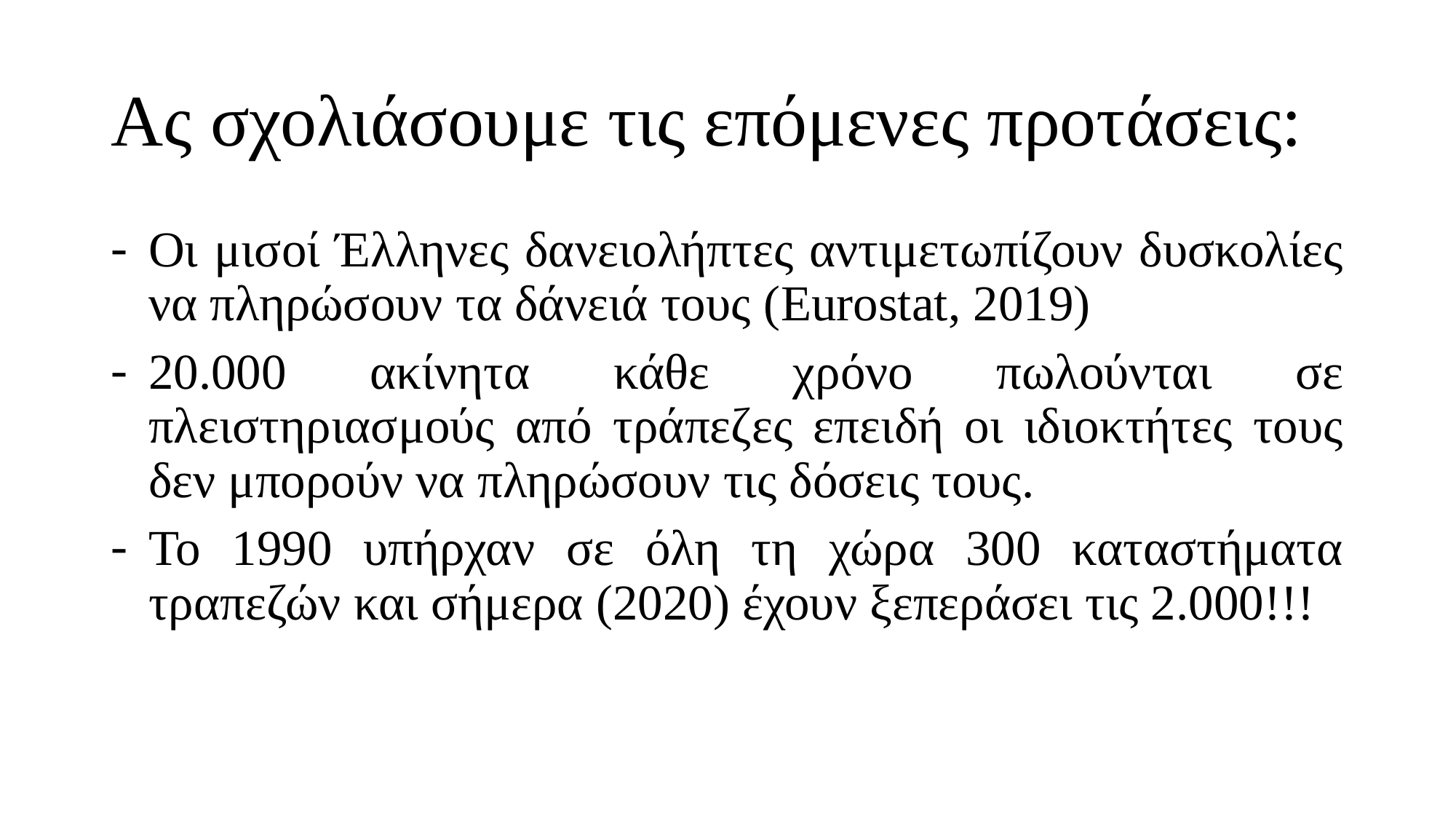

# Ας σχολιάσουμε τις επόμενες προτάσεις:
Οι μισοί Έλληνες δανειολήπτες αντιμετωπίζουν δυσκολίες να πληρώσουν τα δάνειά τους (Eurostat, 2019)
20.000 ακίνητα κάθε χρόνο πωλούνται σε πλειστηριασμούς από τράπεζες επειδή οι ιδιοκτήτες τους δεν μπορούν να πληρώσουν τις δόσεις τους.
Το 1990 υπήρχαν σε όλη τη χώρα 300 καταστήματα τραπεζών και σήμερα (2020) έχουν ξεπεράσει τις 2.000!!!